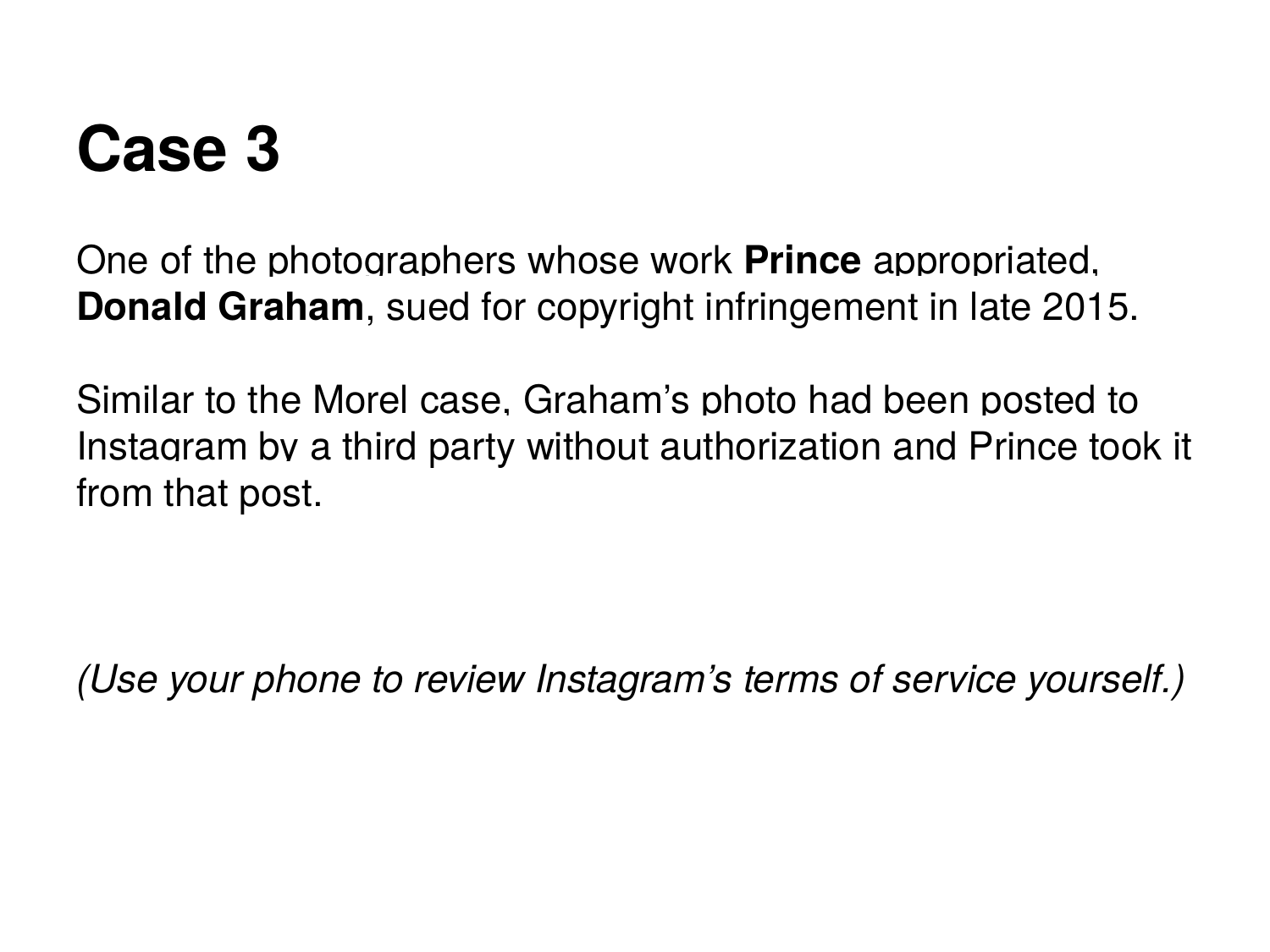

# Case 3
One of the photographers whose work Prince appropriated, Donald Graham, sued for copyright infringement in late 2015.

Similar to the Morel case, Graham’s photo had been posted to Instagram by a third party without authorization and Prince took it from that post.

(Use your phone to review Instagram’s terms of service yourself.)